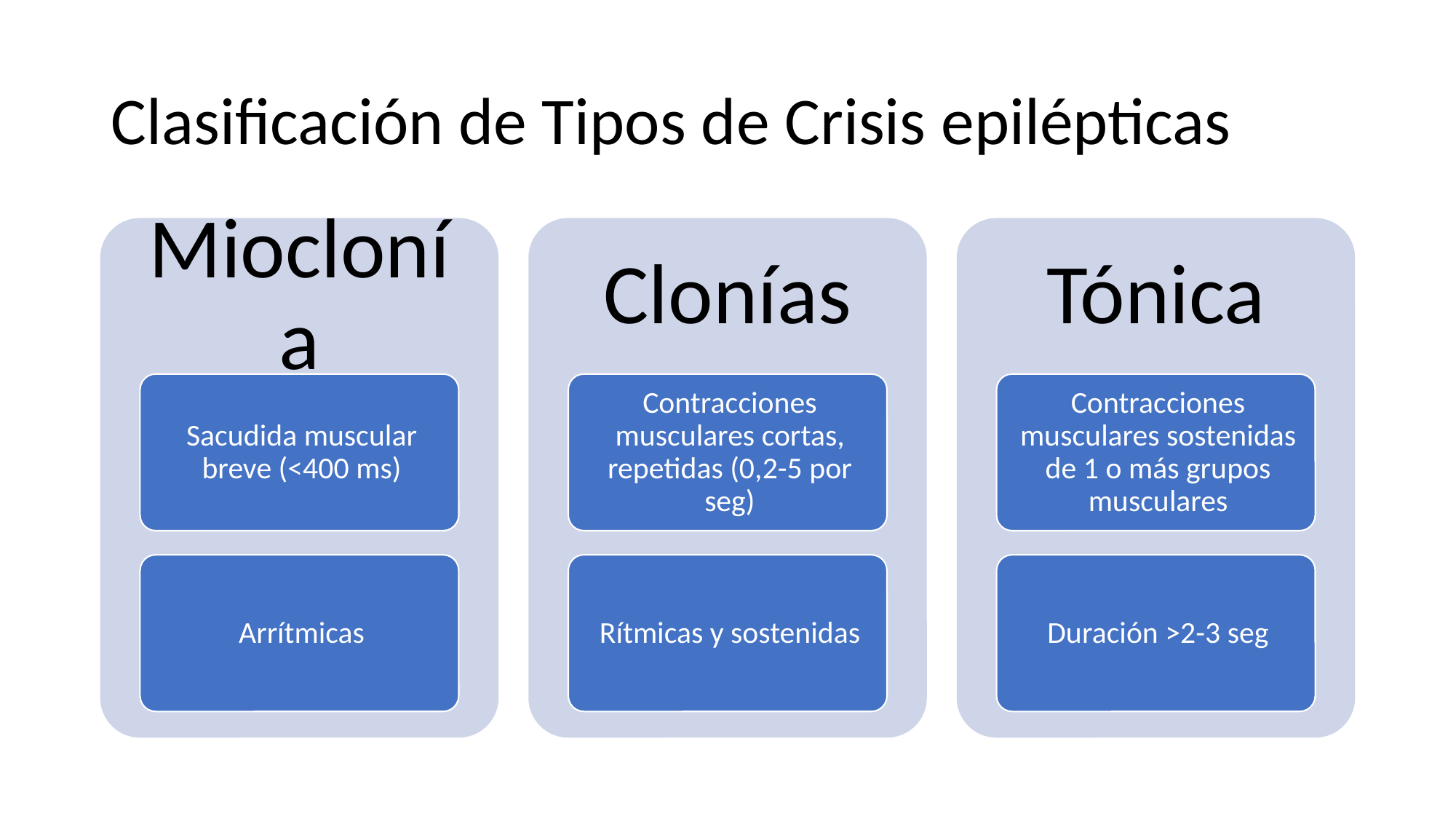

# Clasificación de Tipos de Crisis epilépticas
Mioclonía
Sacudida muscular breve (<400 ms)
Arrítmicas
Clonías
Contracciones musculares cortas, repetidas (0,2-5 por seg)
Rítmicas y sostenidas
Tónica
Contracciones musculares sostenidas de 1 o más grupos musculares
Duración >2-3 seg